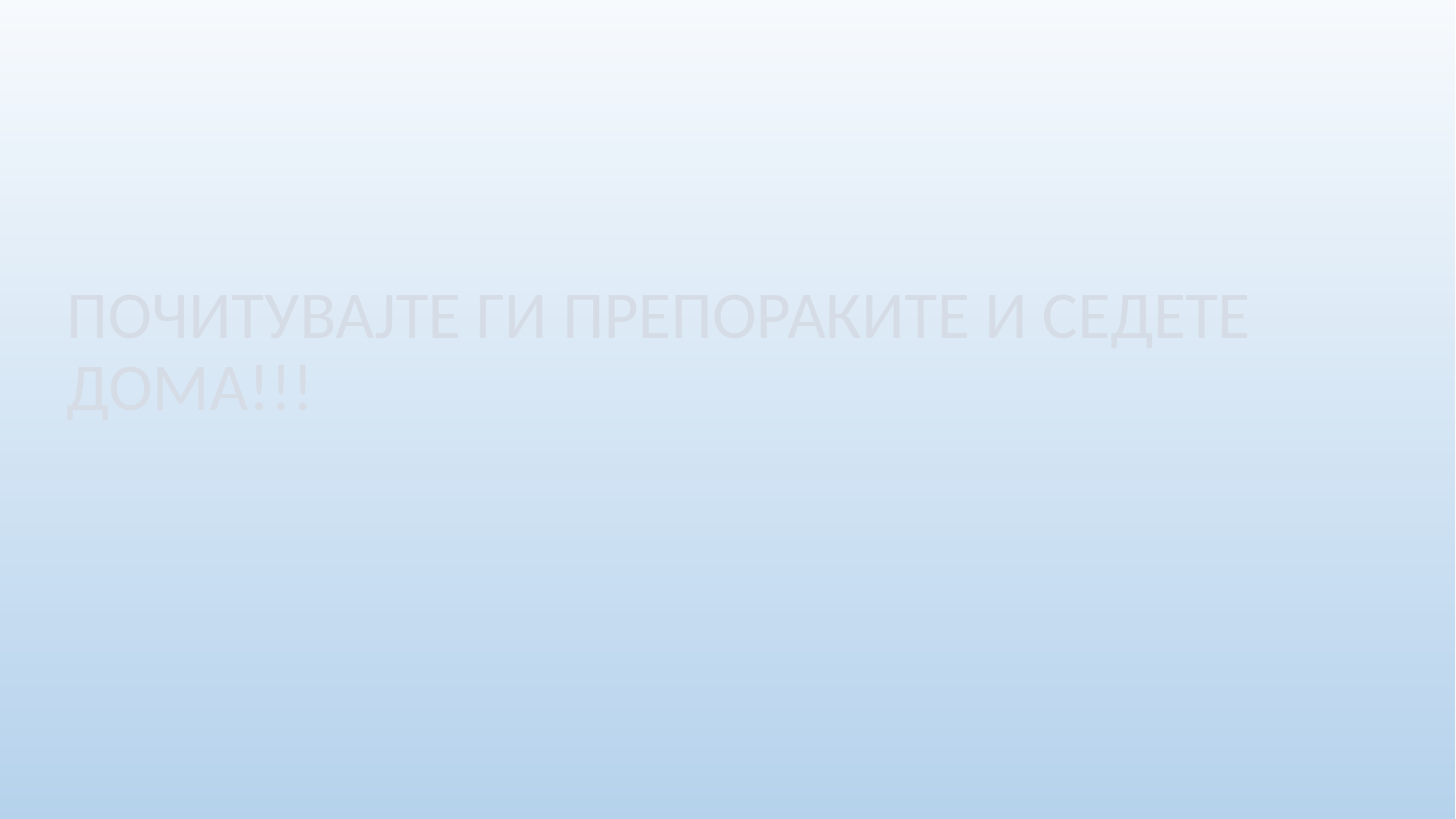

# ПОЧИТУВАЈТЕ ГИ ПРЕПОРАКИТЕ И СЕДЕТЕ ДОМА!!!